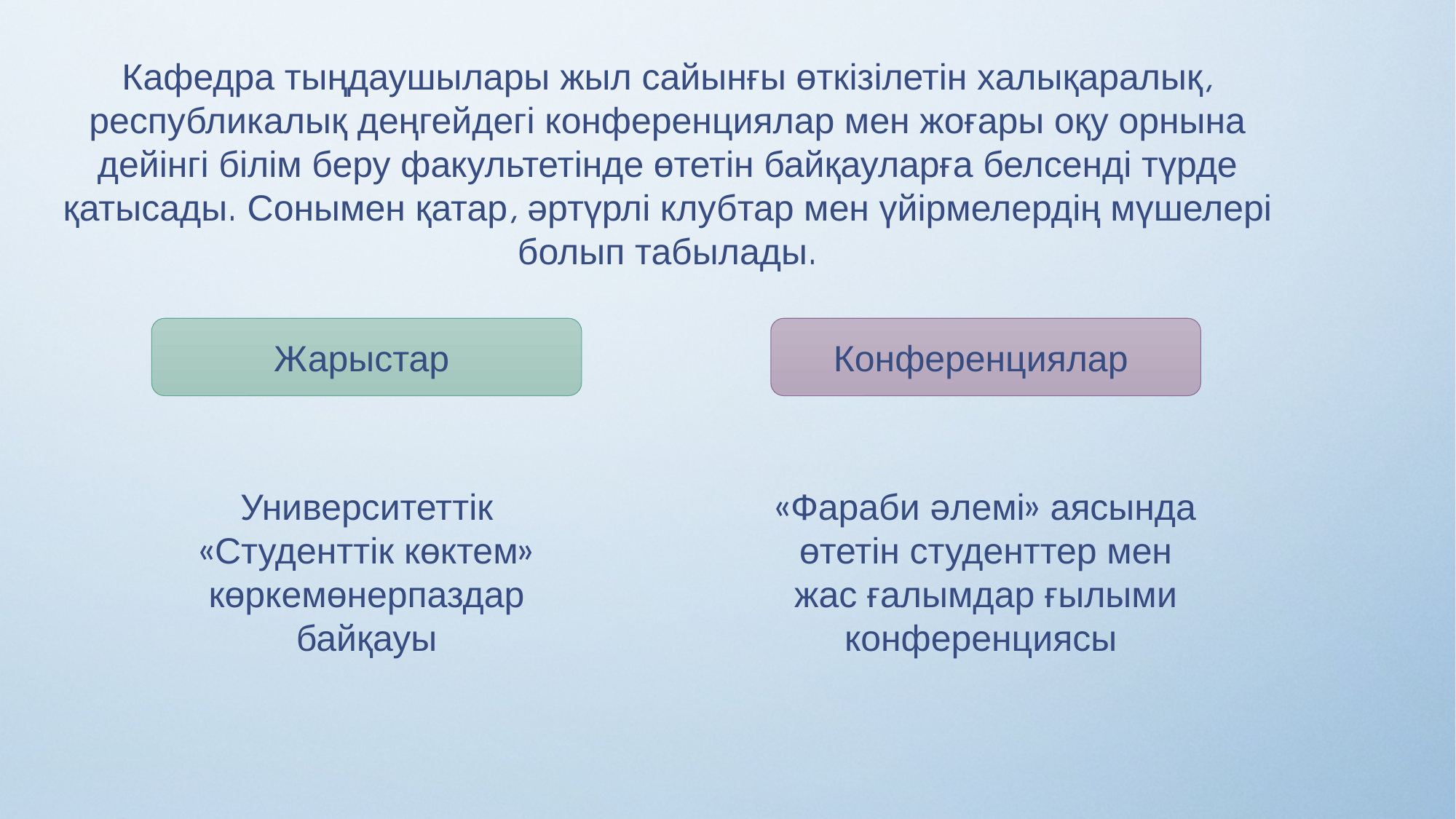

Кафедра тыңдаушылары жыл сайынғы өткізілетін халықаралық, республикалық деңгейдегі конференциялар мен жоғары оқу орнына дейінгі білім беру факультетінде өтетін байқауларға белсенді түрде қатысады. Сонымен қатар, әртүрлі клубтар мен үйірмелердің мүшелері болып табылады.
Жарыстар
Конференциялар
Университеттік «Студенттік көктем» көркемөнерпаздар байқауы
«Фараби әлемі» аясында өтетін студенттер мен жас ғалымдар ғылыми конференциясы